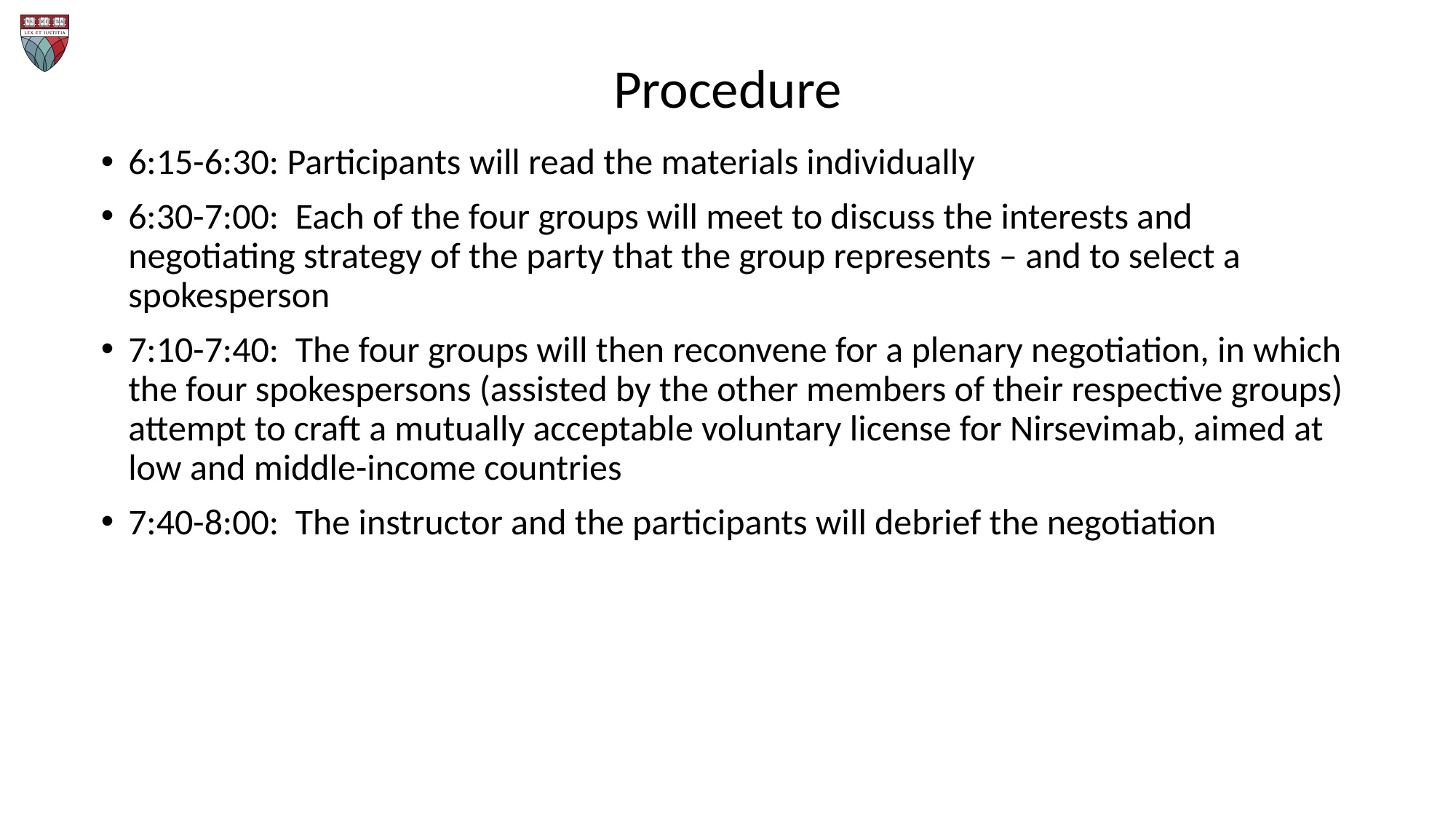

# Procedure
6:15-6:30: Participants will read the materials individually
6:30-7:00:  Each of the four groups will meet to discuss the interests and negotiating strategy of the party that the group represents – and to select a spokesperson
7:10-7:40:  The four groups will then reconvene for a plenary negotiation, in which the four spokespersons (assisted by the other members of their respective groups) attempt to craft a mutually acceptable voluntary license for Nirsevimab, aimed at low and middle-income countries
7:40-8:00:  The instructor and the participants will debrief the negotiation